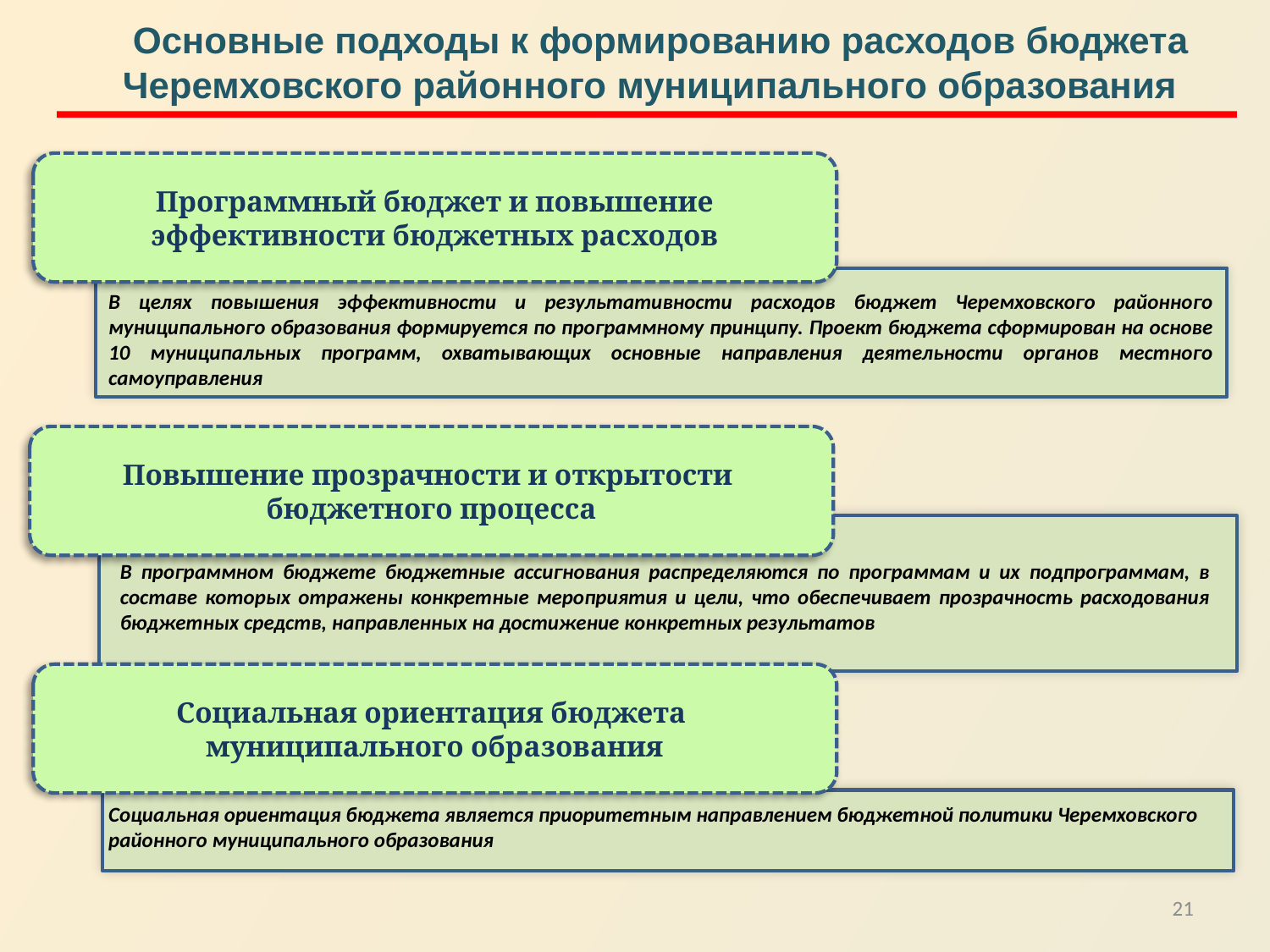

Основные подходы к формированию расходов бюджета Черемховского районного муниципального образования

Программный бюджет и повышение эффективности бюджетных расходов

В целях повышения эффективности и результативности расходов бюджет Черемховского районного муниципального образования формируется по программному принципу. Проект бюджета сформирован на основе 10 муниципальных программ, охватывающих основные направления деятельности органов местного самоуправления
Повышение прозрачности и открытости
бюджетного процесса

В программном бюджете бюджетные ассигнования распределяются по программам и их подпрограммам, в составе которых отражены конкретные мероприятия и цели, что обеспечивает прозрачность расходования бюджетных средств, направленных на достижение конкретных результатов
Социальная ориентация бюджета
муниципального образования

Социальная ориентация бюджета является приоритетным направлением бюджетной политики Черемховского районного муниципального образования
21